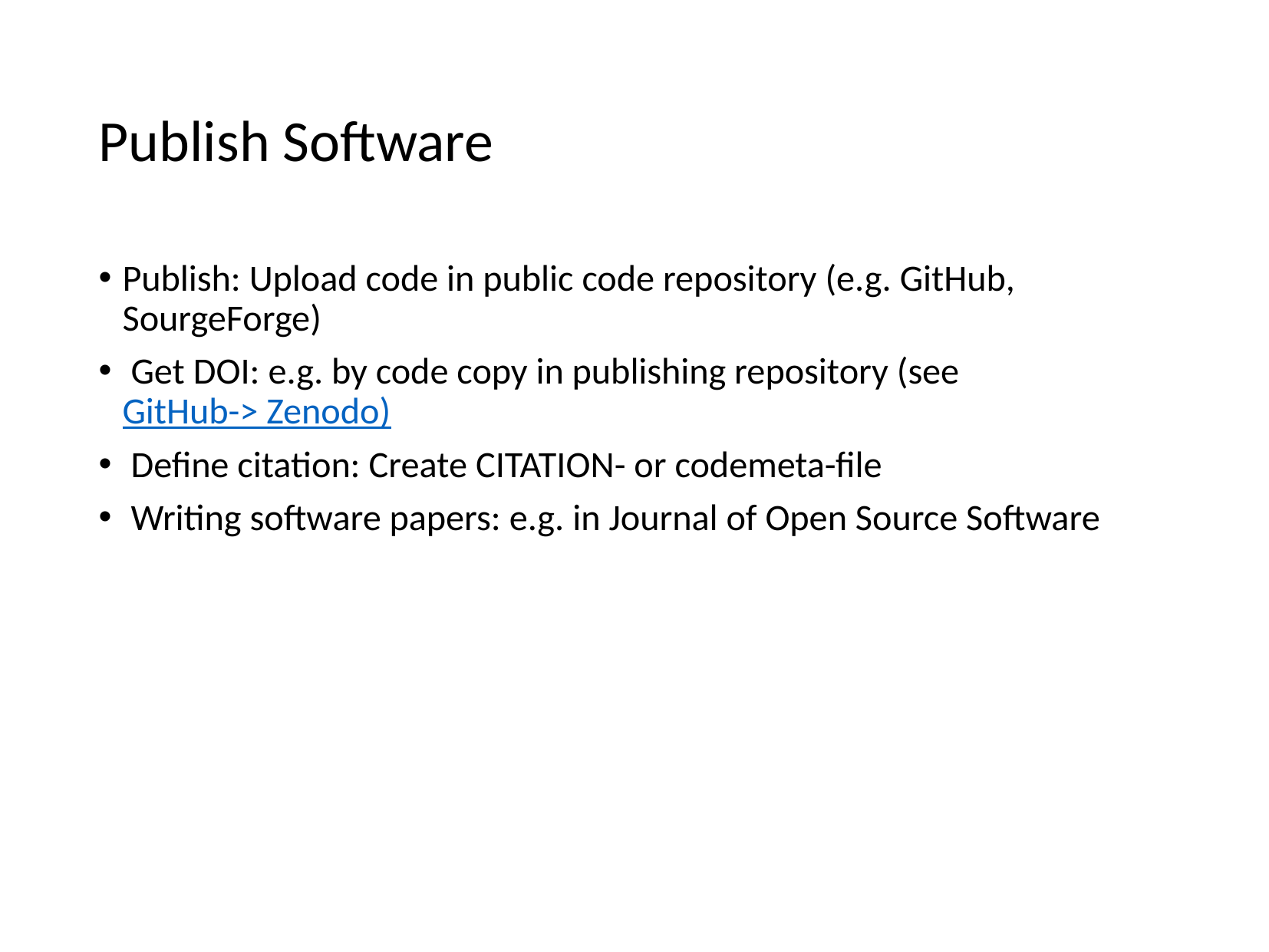

# Publish Software
Publish: Upload code in public code repository (e.g. GitHub, SourgeForge)
 Get DOI: e.g. by code copy in publishing repository (see GitHub-> Zenodo)
 Define citation: Create CITATION- or codemeta-file
 Writing software papers: e.g. in Journal of Open Source Software